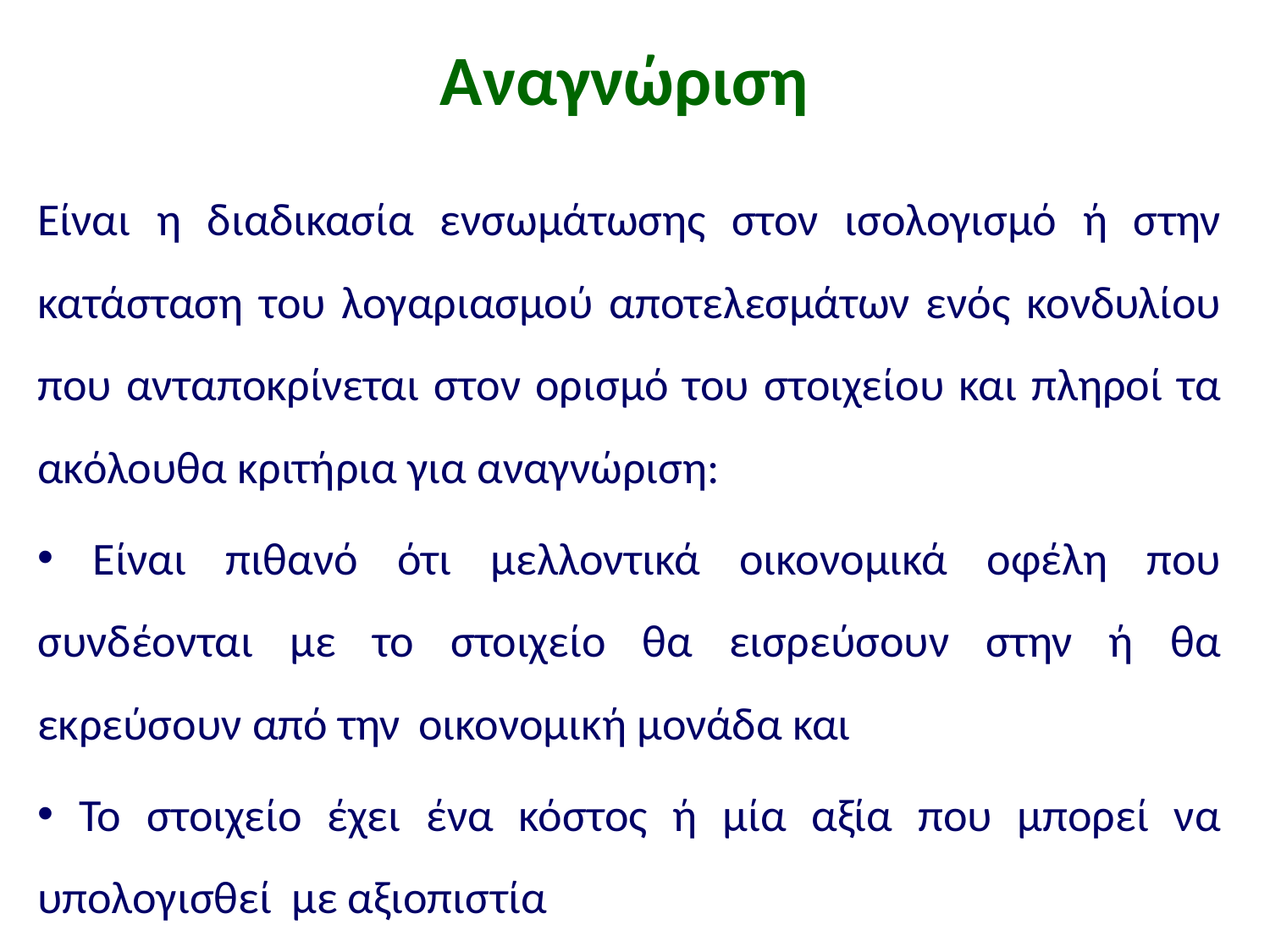

# Αναγνώριση
Είναι η διαδικασία ενσωμάτωσης στον ισολογισμό ή στην κατάσταση του λογαριασμού αποτελεσμάτων ενός κονδυλίου που ανταποκρίνεται στον ορισμό του στοιχείου και πληροί τα ακόλουθα κριτήρια για αναγνώριση:
 Είναι πιθανό ότι μελλοντικά οικονομικά οφέλη που συνδέονται με το στοιχείο θα εισρεύσουν στην ή θα εκρεύσουν από την 	οικονομική μονάδα και
 Το στοιχείο έχει ένα κόστος ή μία αξία που μπορεί να υπολογισθεί 	με αξιοπιστία